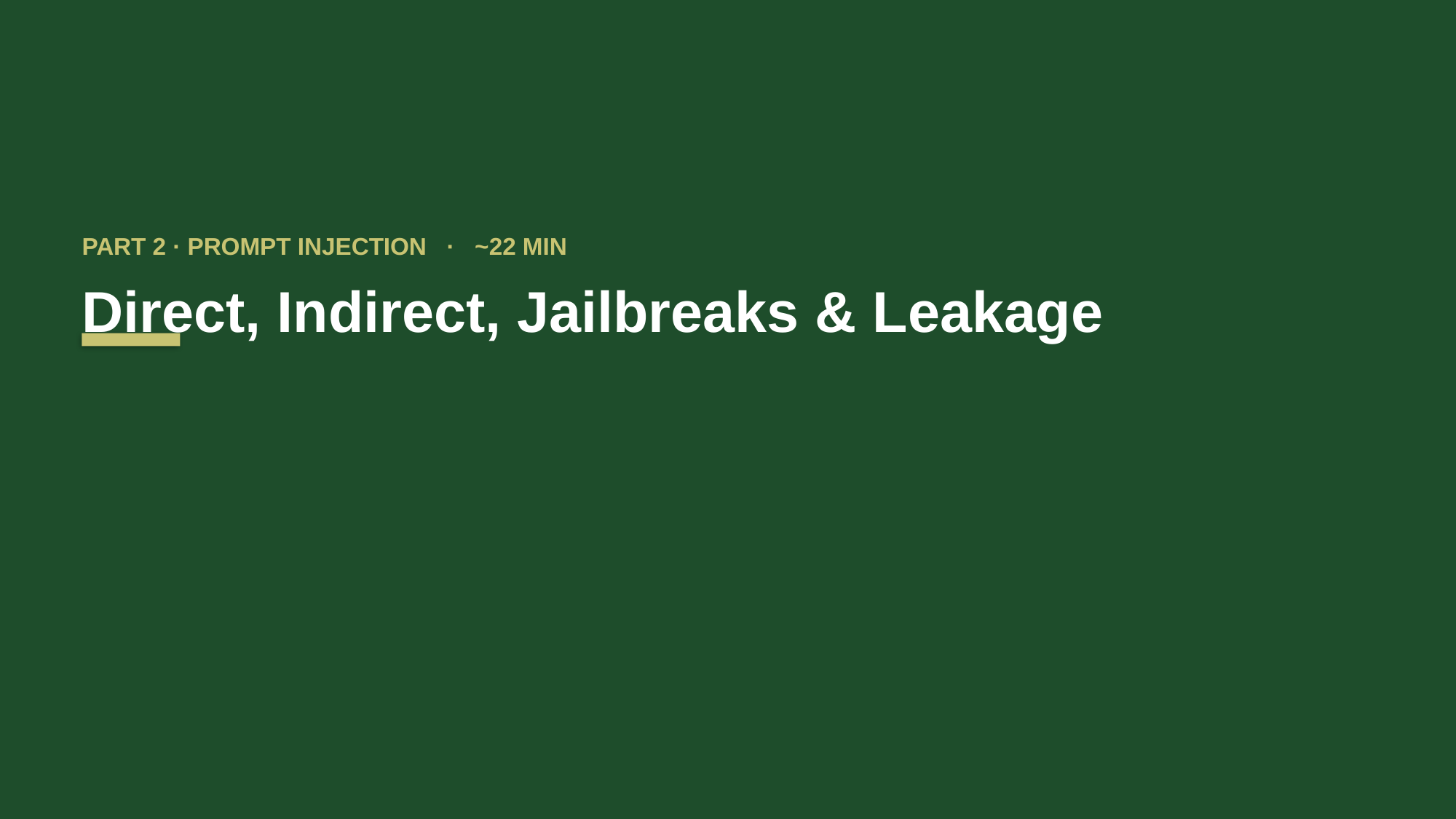

PART 2 · PROMPT INJECTION   ·   ~22 MIN
Direct, Indirect, Jailbreaks & Leakage